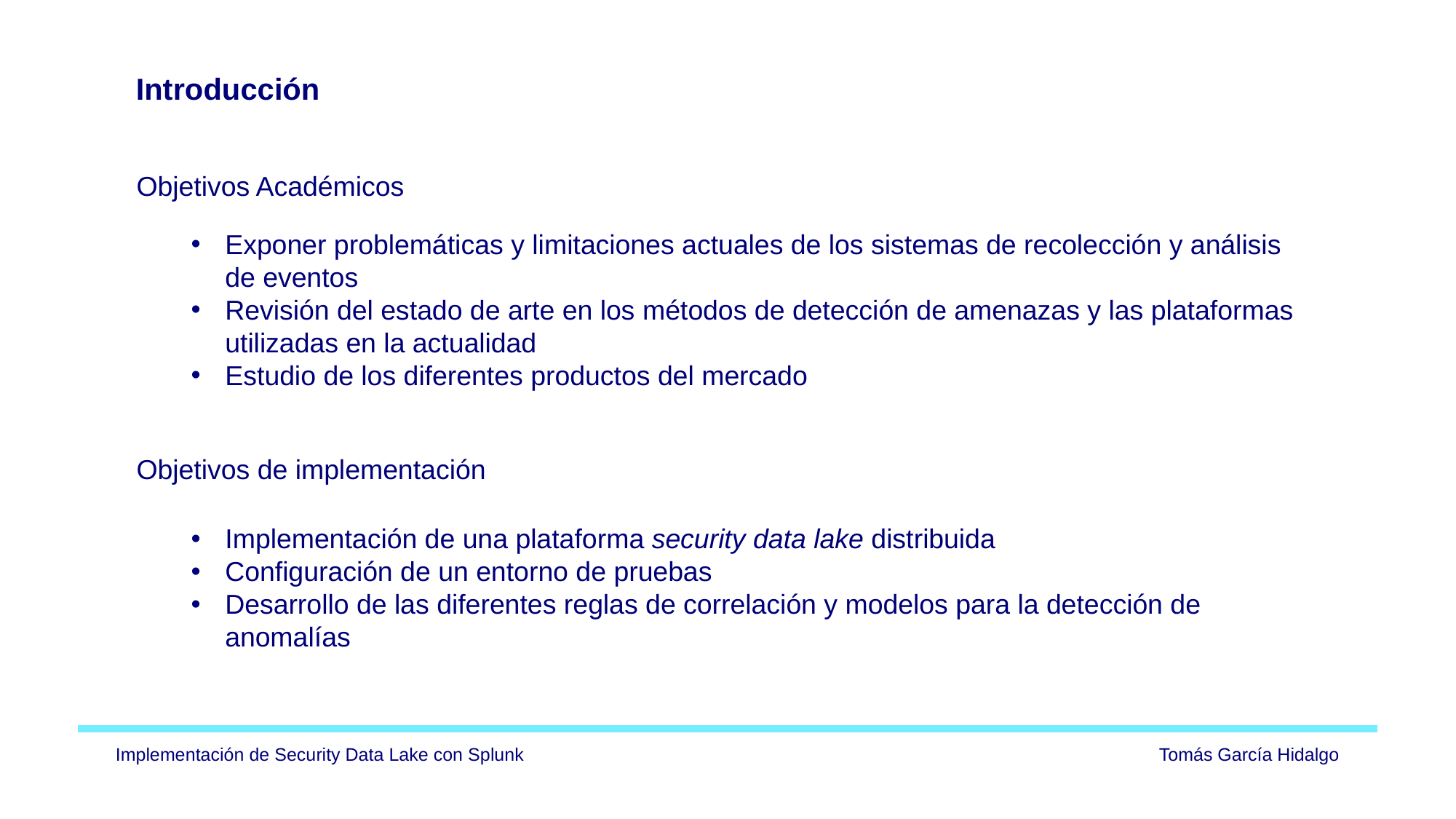

Introducción

Objetivos Académicos

Exponer problemáticas y limitaciones actuales de los sistemas de recolección y análisis de eventos
Revisión del estado de arte en los métodos de detección de amenazas y las plataformas utilizadas en la actualidad
Estudio de los diferentes productos del mercado

Objetivos de implementación

Implementación de una plataforma security data lake distribuida
Configuración de un entorno de pruebas
Desarrollo de las diferentes reglas de correlación y modelos para la detección de anomalías

Implementación de Security Data Lake con Splunk
Tomás García Hidalgo